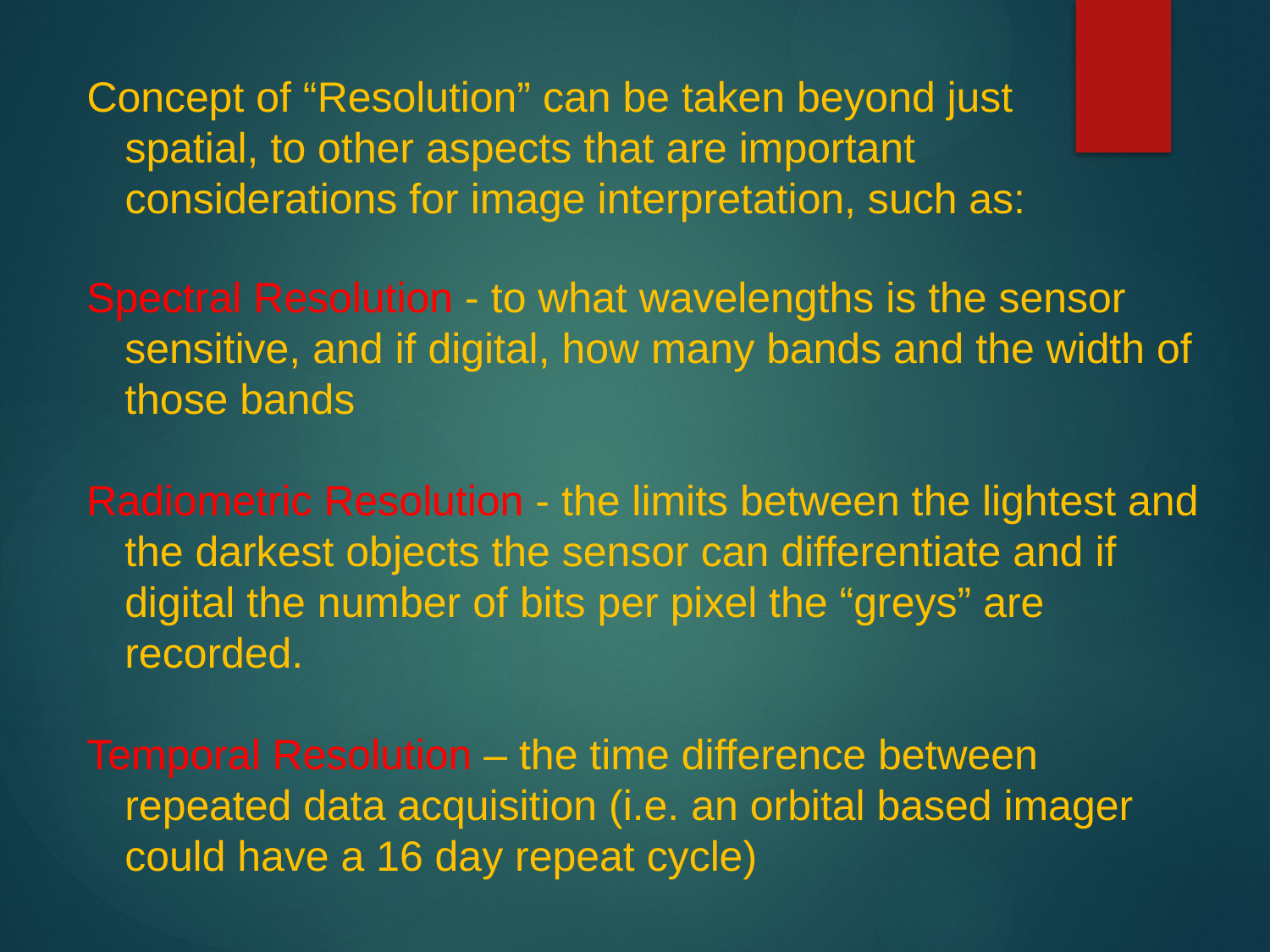

Concept of “Resolution” can be taken beyond just spatial, to other aspects that are important considerations for image interpretation, such as:
Spectral Resolution - to what wavelengths is the sensor sensitive, and if digital, how many bands and the width of those bands

Radiometric Resolution - the limits between the lightest and the darkest objects the sensor can differentiate and if digital the number of bits per pixel the “greys” are recorded.

Temporal Resolution – the time difference between repeated data acquisition (i.e. an orbital based imager could have a 16 day repeat cycle)